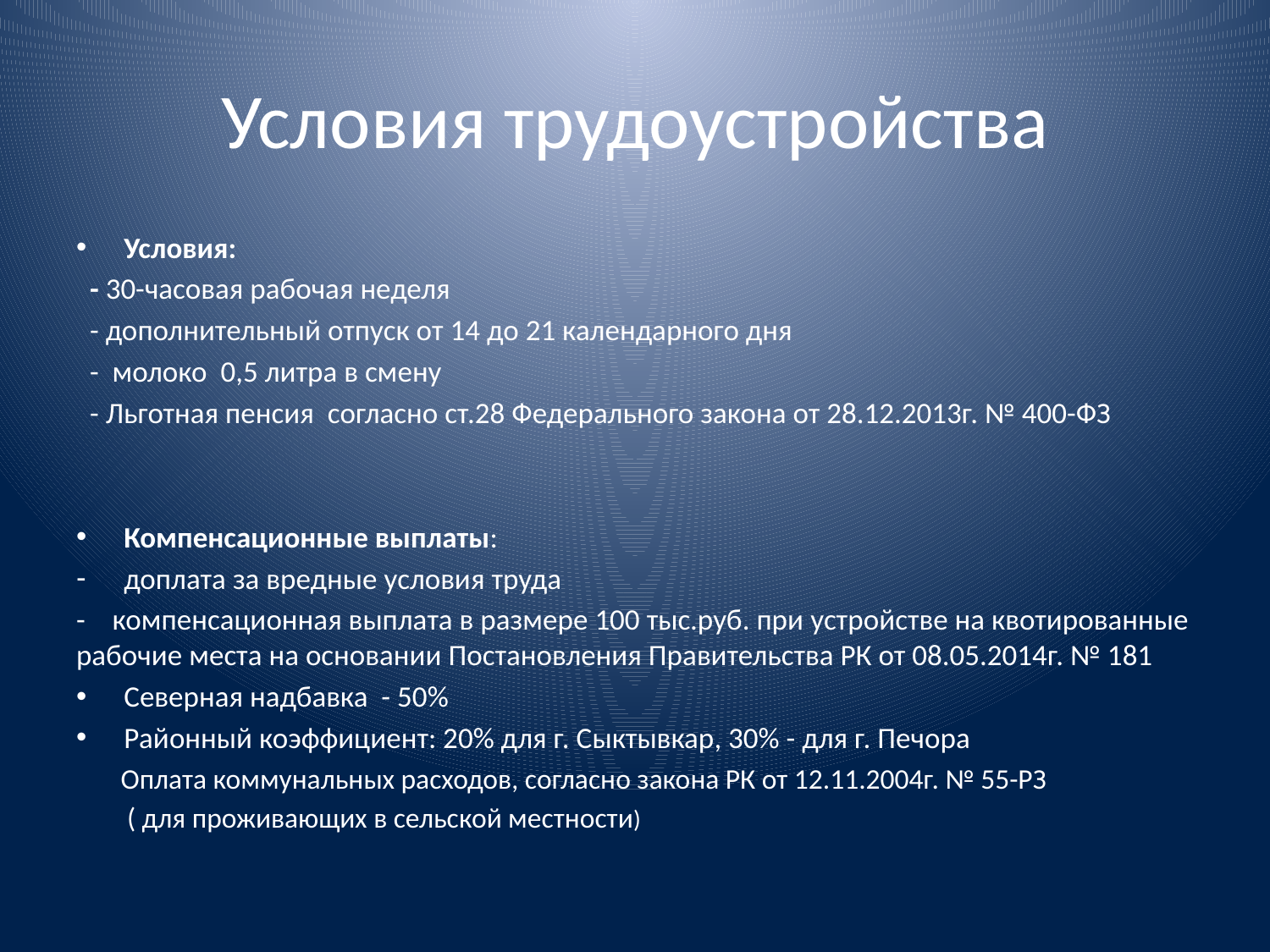

# Условия трудоустройства
Условия:
  - 30-часовая рабочая неделя
  - дополнительный отпуск от 14 до 21 календарного дня
  -  молоко  0,5 литра в смену
  - Льготная пенсия  согласно ст.28 Федерального закона от 28.12.2013г. № 400-ФЗ

Компенсационные выплаты:
доплата за вредные условия труда
-    компенсационная выплата в размере 100 тыс.руб. при устройстве на квотированные рабочие места на основании Постановления Правительства РК от 08.05.2014г. № 181
Северная надбавка  - 50%
Районный коэффициент: 20% для г. Сыктывкар, 30% - для г. Печора
       Оплата коммунальных расходов, согласно закона РК от 12.11.2004г. № 55-РЗ
        ( для проживающих в сельской местности)